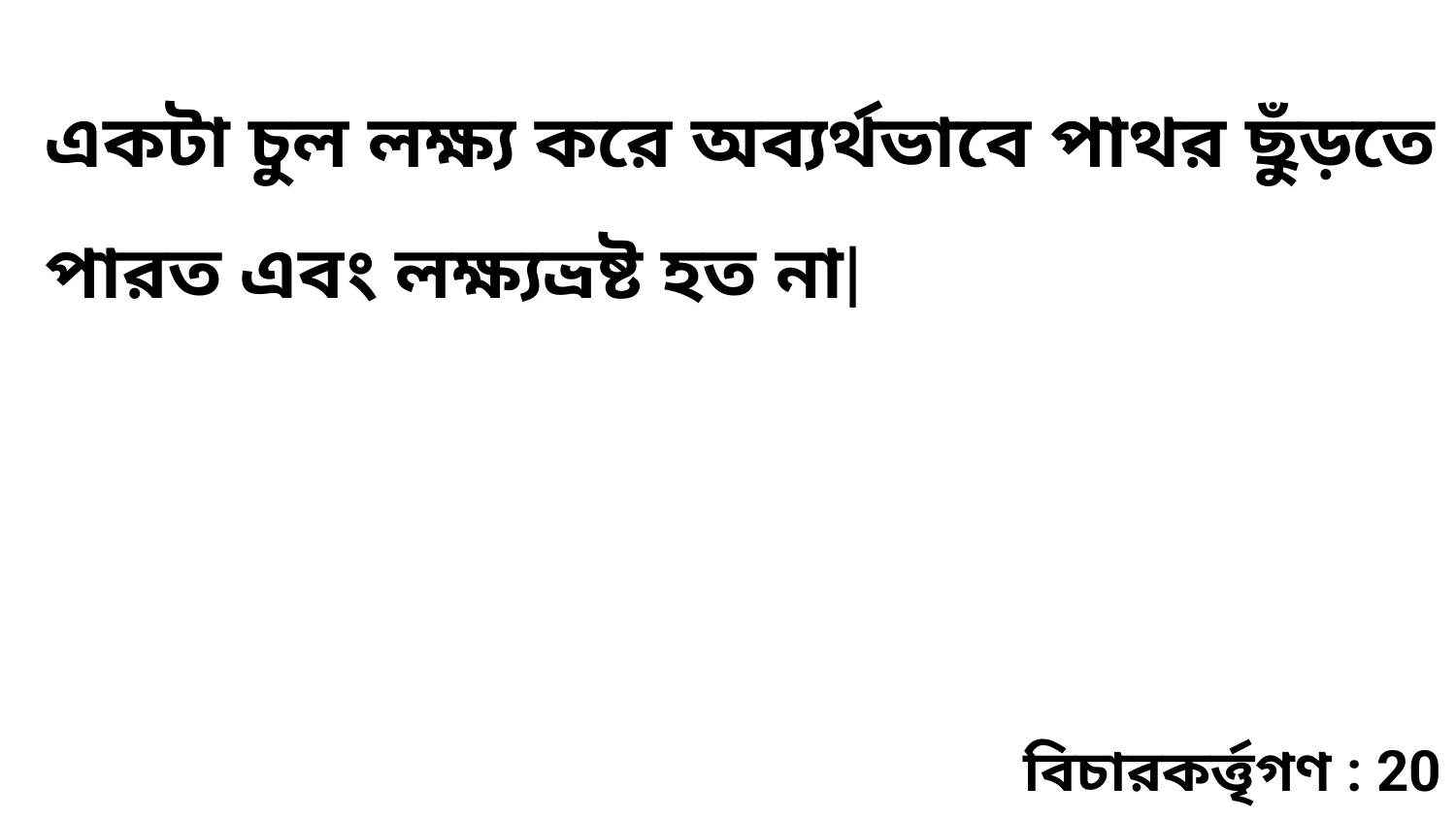

একটা চুল লক্ষ্য করে অব্যর্থভাবে পাথর ছুঁড়তে পারত এবং লক্ষ্যভ্রষ্ট হত না|
বিচারকর্ত্তৃগণ : 20